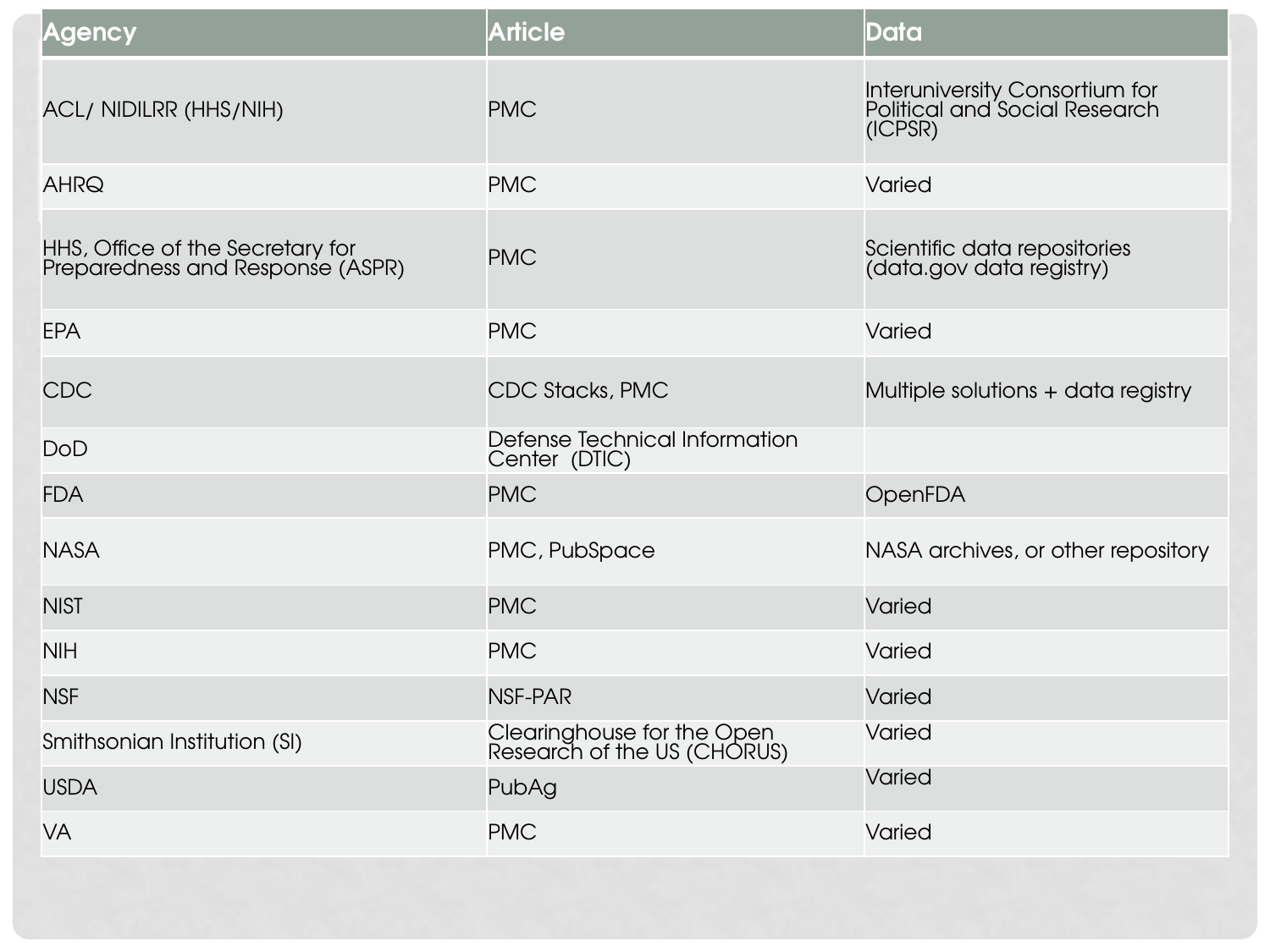

| Agency | Article | Data |
| --- | --- | --- |
| ACL/ NIDILRR (HHS/NIH) | PMC | Interuniversity Consortium for Political and Social Research (ICPSR) |
| AHRQ | PMC | Varied |
| HHS, Office of the Secretary for Preparedness and Response (ASPR) | PMC | Scientific data repositories (data.gov data registry) |
| EPA | PMC | Varied |
| CDC | CDC Stacks, PMC | Multiple solutions + data registry |
| DoD | Defense Technical Information Center (DTIC) |  |
| FDA | PMC | OpenFDA |
| NASA | PMC, PubSpace | NASA archives, or other repository |
| NIST | PMC | Varied |
| NIH | PMC | Varied |
| NSF | NSF-PAR | Varied |
| Smithsonian Institution (SI) | Clearinghouse for the Open Research of the US (CHORUS) | Varied |
| USDA | PubAg | Varied |
| VA | PMC | Varied |
#